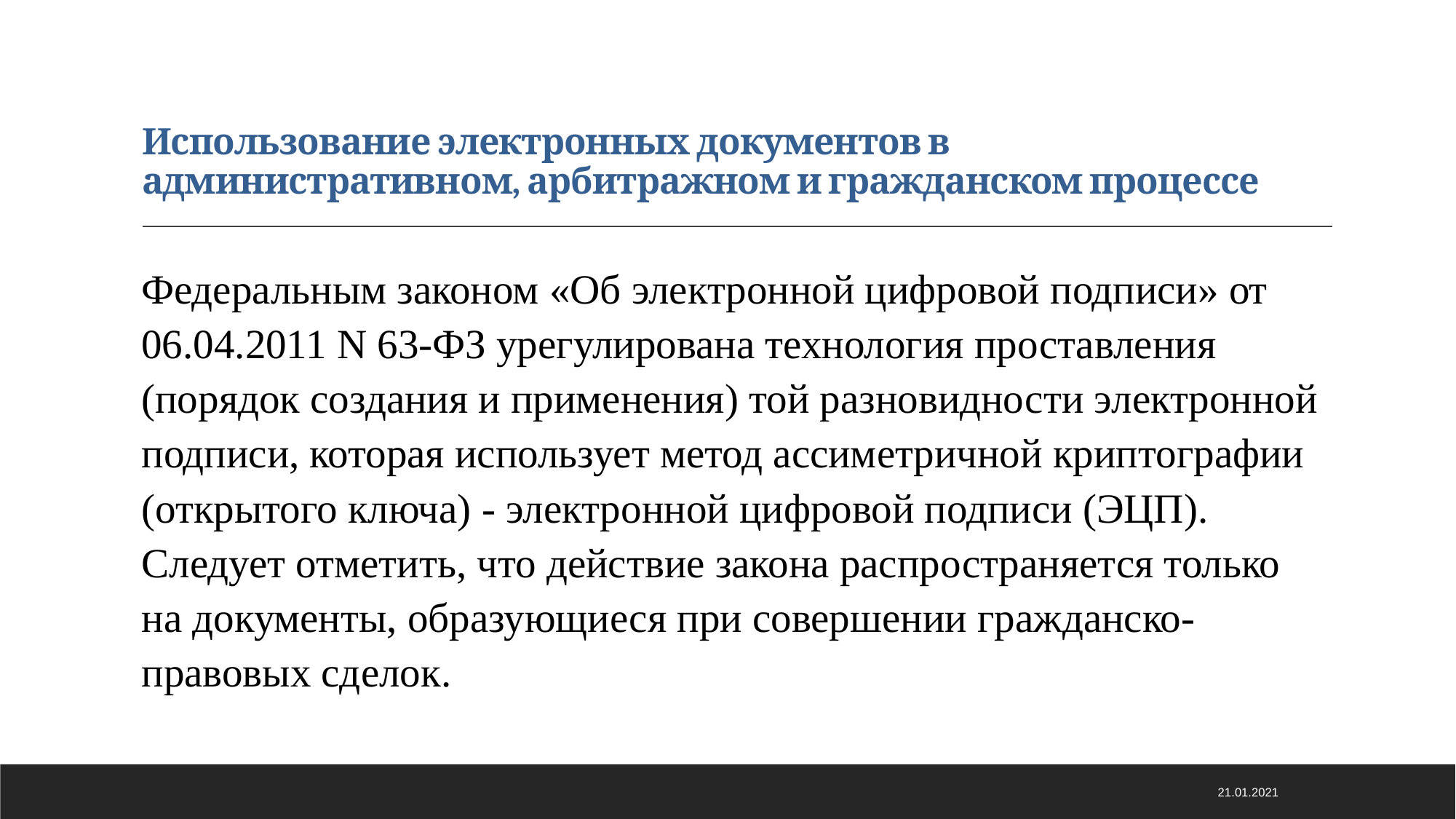

# Использование электронных документов в административном, арбитражном и гражданском процессе
Федеральным законом «Об электронной цифровой подписи» от 06.04.2011 N 63-ФЗ урегулирована технология проставления (порядок создания и применения) той разновидности электронной подписи, которая использует метод ассиметричной криптографии (открытого ключа) - электронной цифровой подписи (ЭЦП). Следует отметить, что действие закона распространяется только на документы, образующиеся при совершении гражданско-правовых сделок.

21.01.2021